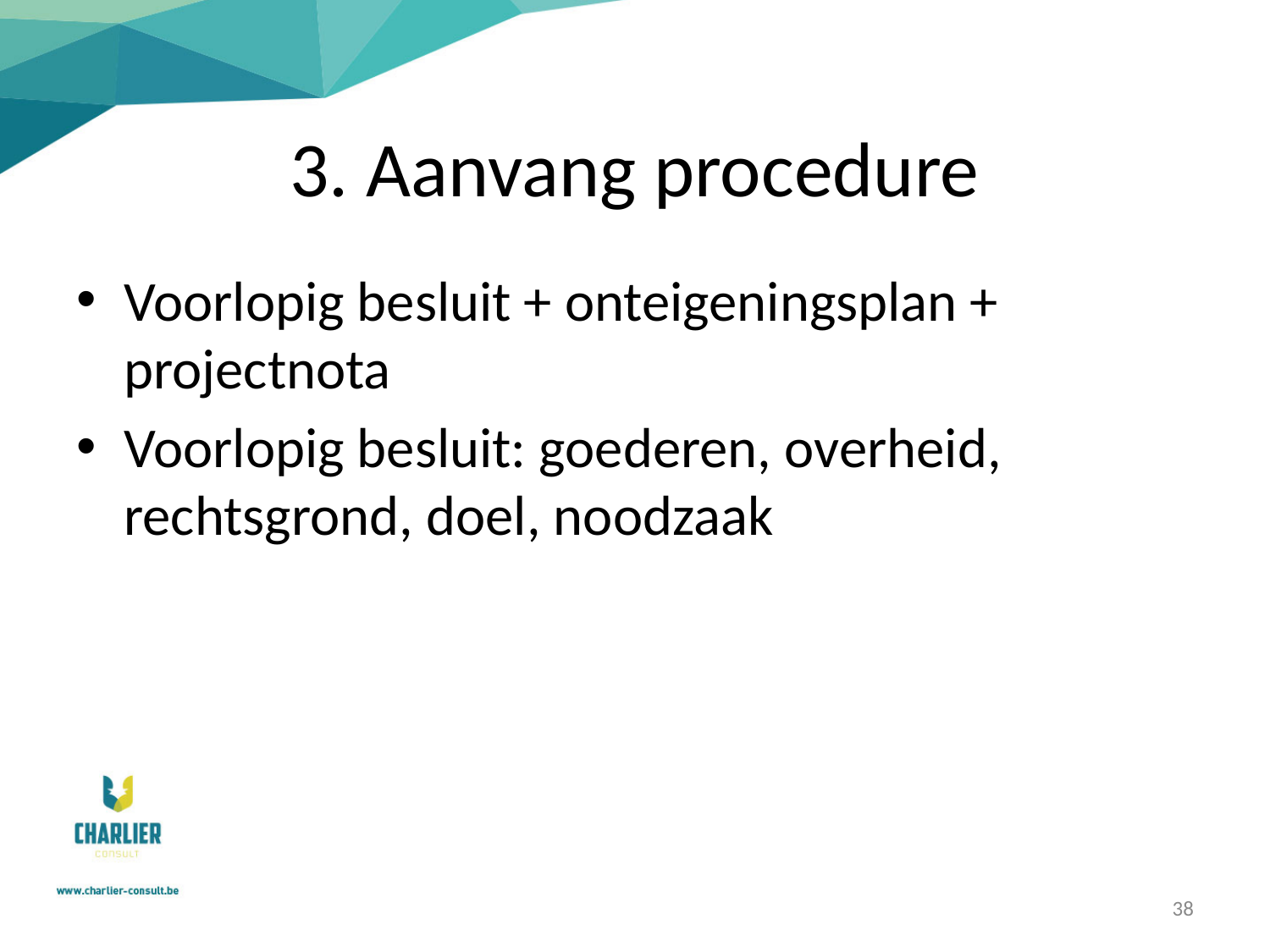

# 3. Aanvang procedure
Voorlopig besluit + onteigeningsplan + projectnota
Voorlopig besluit: goederen, overheid, rechtsgrond, doel, noodzaak
38